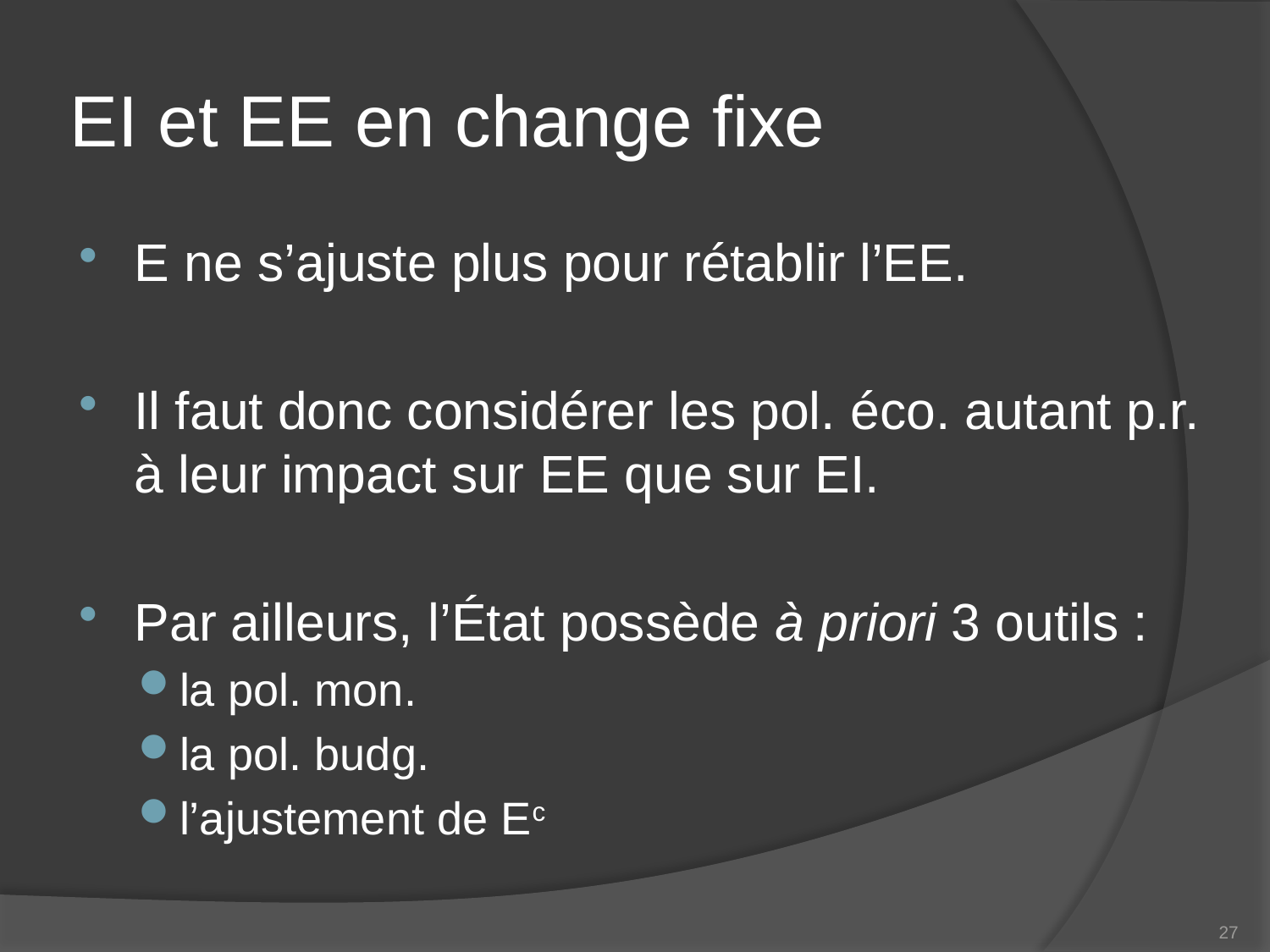

# EI et EE en change fixe
E ne s’ajuste plus pour rétablir l’EE.

Il faut donc considérer les pol. éco. autant p.r. à leur impact sur EE que sur EI.

Par ailleurs, l’État possède à priori 3 outils :
la pol. mon.
la pol. budg.
l’ajustement de Ec

27